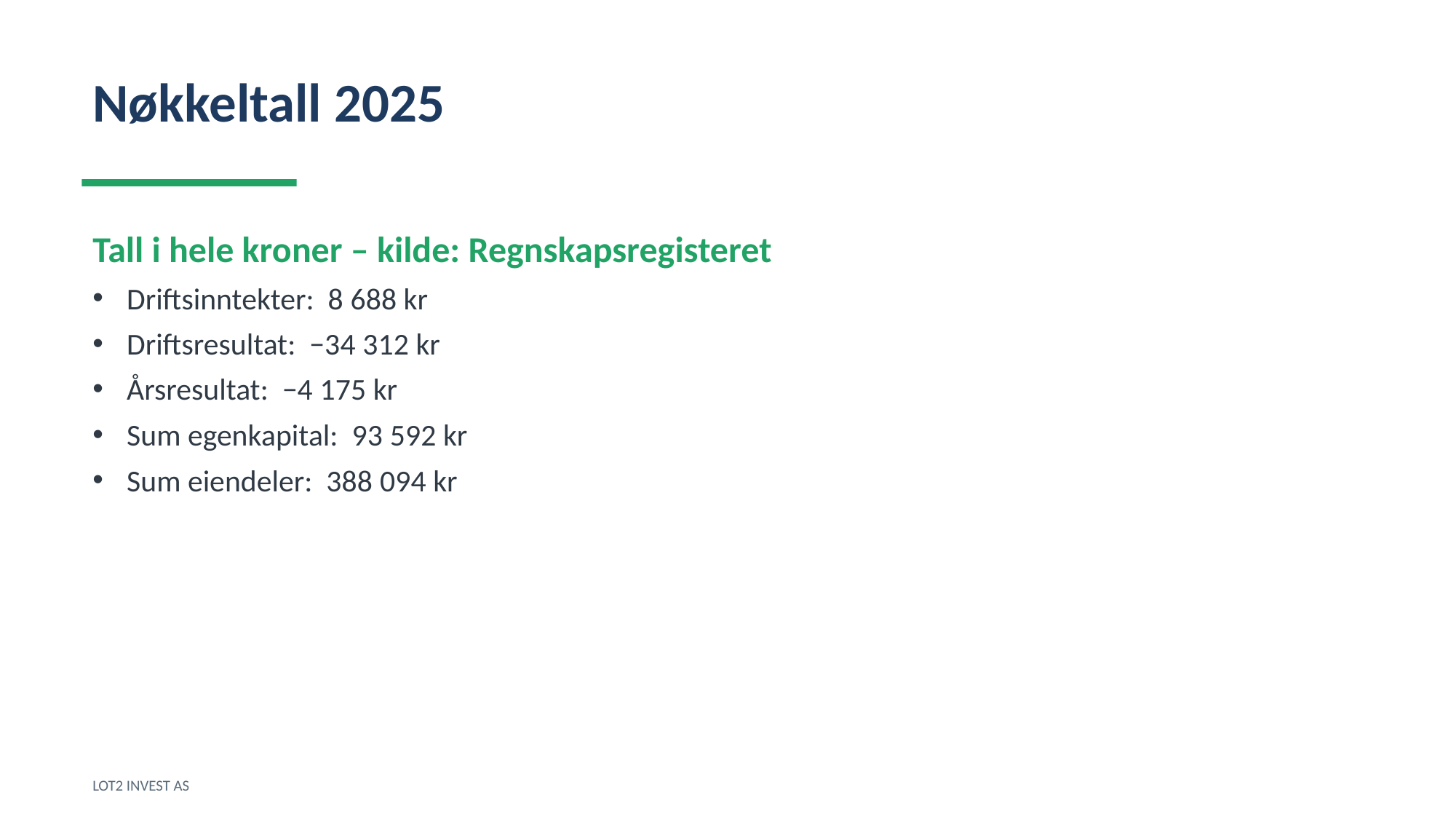

Nøkkeltall 2025

Tall i hele kroner – kilde: Regnskapsregisteret
Driftsinntekter:  8 688 kr
Driftsresultat:  −34 312 kr
Årsresultat:  −4 175 kr
Sum egenkapital:  93 592 kr
Sum eiendeler:  388 094 kr
LOT2 INVEST AS